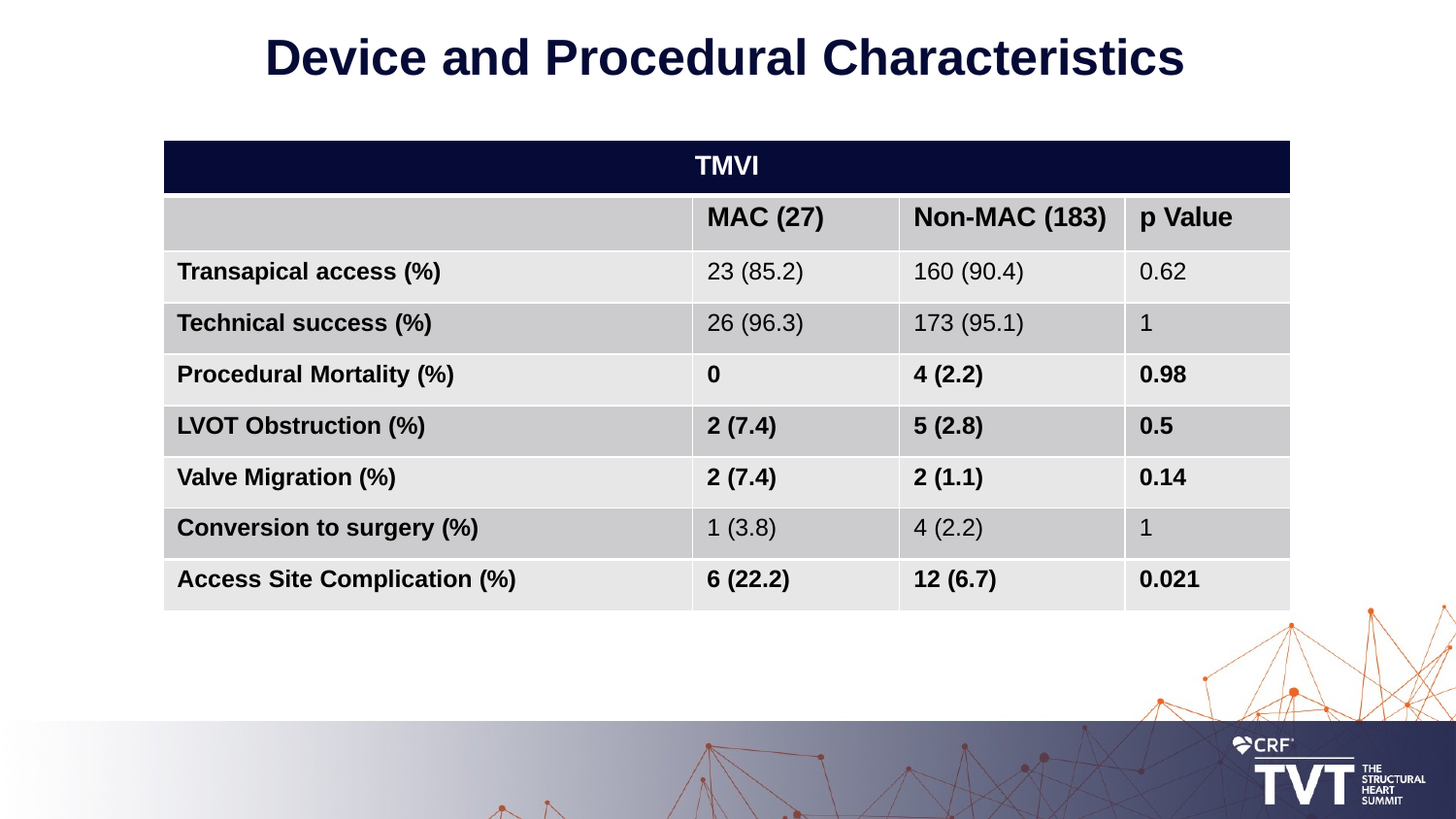

# Device and Procedural Characteristics
| TMVI |  |  |  |
| --- | --- | --- | --- |
|  | MAC (27) | Non-MAC (183) | p Value |
| Transapical access (%) | 23 (85.2) | 160 (90.4) | 0.62 |
| Technical success (%) | 26 (96.3) | 173 (95.1) | 1 |
| Procedural Mortality (%) | 0 | 4 (2.2) | 0.98 |
| LVOT Obstruction (%) | 2 (7.4) | 5 (2.8) | 0.5 |
| Valve Migration (%) | 2 (7.4) | 2 (1.1) | 0.14 |
| Conversion to surgery (%) | 1 (3.8) | 4 (2.2) | 1 |
| Access Site Complication (%) | 6 (22.2) | 12 (6.7) | 0.021 |